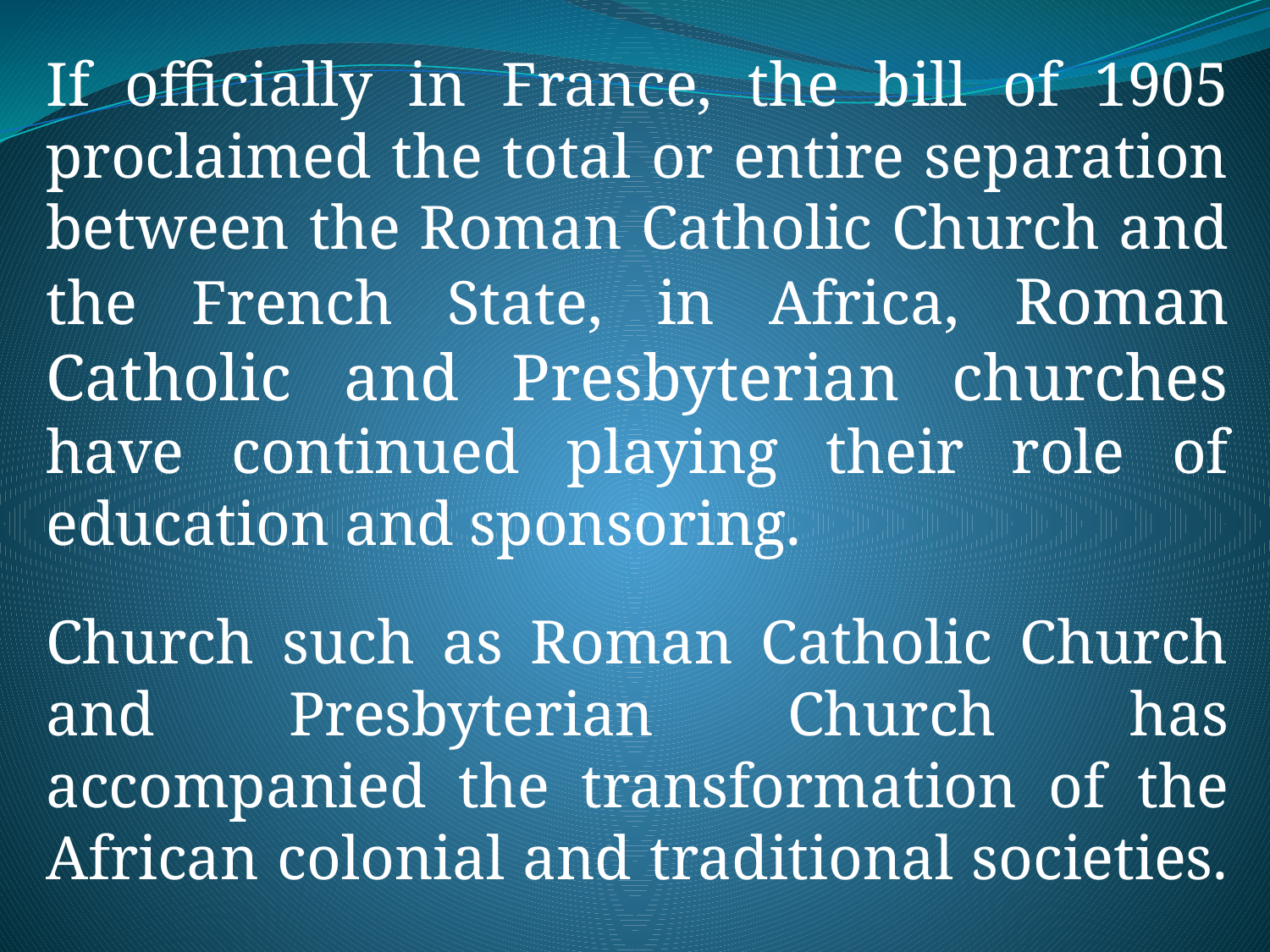

If officially in France, the bill of 1905 proclaimed the total or entire separation between the Roman Catholic Church and the French State, in Africa, Roman Catholic and Presbyterian churches have continued playing their role of education and sponsoring.

Church such as Roman Catholic Church and Presbyterian Church has accompanied the transformation of the African colonial and traditional societies.